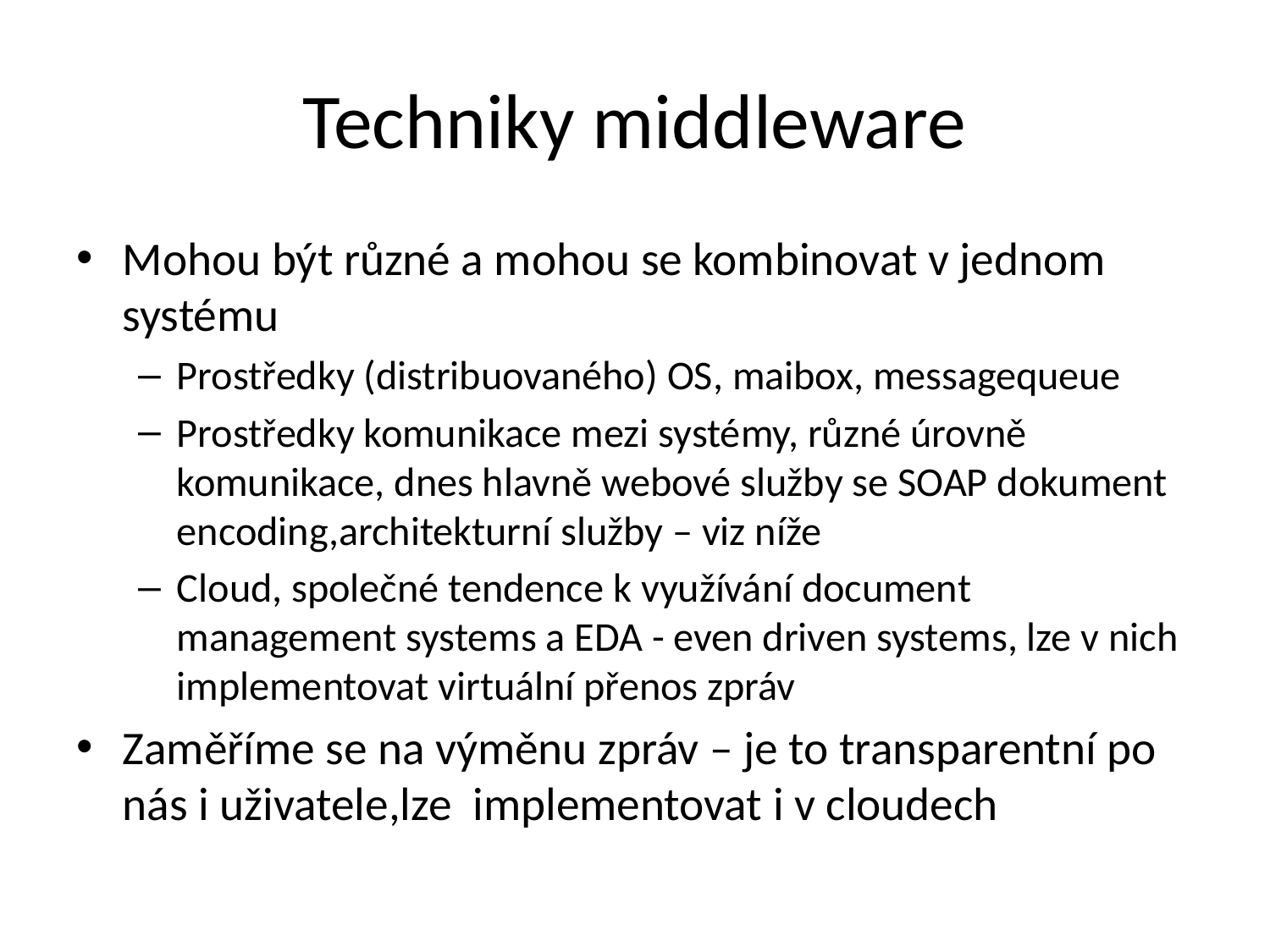

# Techniky middleware
Mohou být různé a mohou se kombinovat v jednom systému
Prostředky (distribuovaného) OS, maibox, messagequeue
Prostředky komunikace mezi systémy, různé úrovně komunikace, dnes hlavně webové služby se SOAP dokument encoding,architekturní služby – viz níže
Cloud, společné tendence k využívání document management systems a EDA - even driven systems, lze v nich implementovat virtuální přenos zpráv
Zaměříme se na výměnu zpráv – je to transparentní po nás i uživatele,lze  implementovat i v cloudech